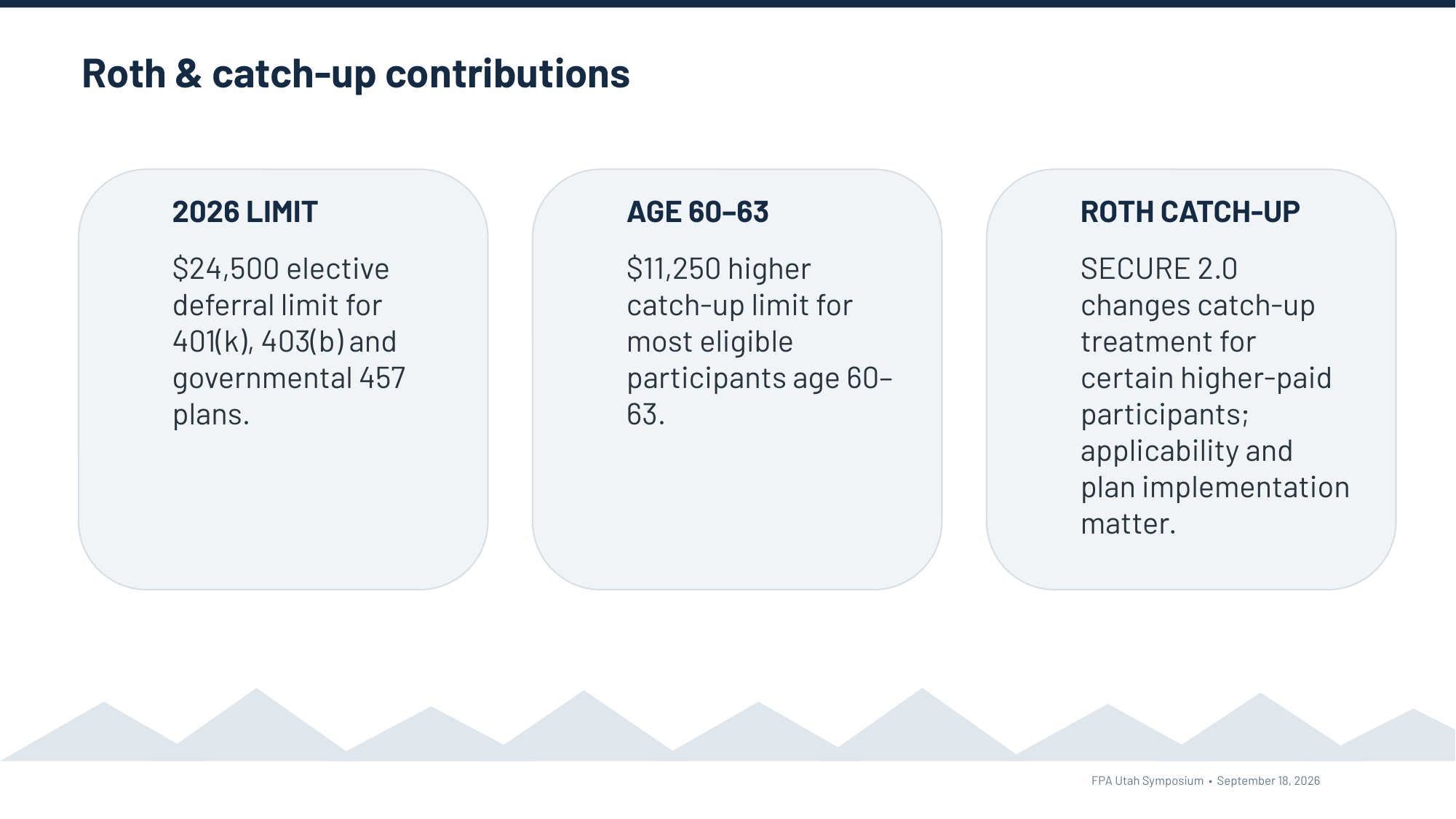

Roth & catch-up contributions

2026 LIMIT
AGE 60–63
ROTH CATCH-UP
$24,500 elective deferral limit for 401(k), 403(b) and governmental 457 plans.
$11,250 higher catch-up limit for most eligible participants age 60–63.
SECURE 2.0 changes catch-up treatment for certain higher-paid participants; applicability and plan implementation matter.

FPA Utah Symposium  •  September 18, 2026